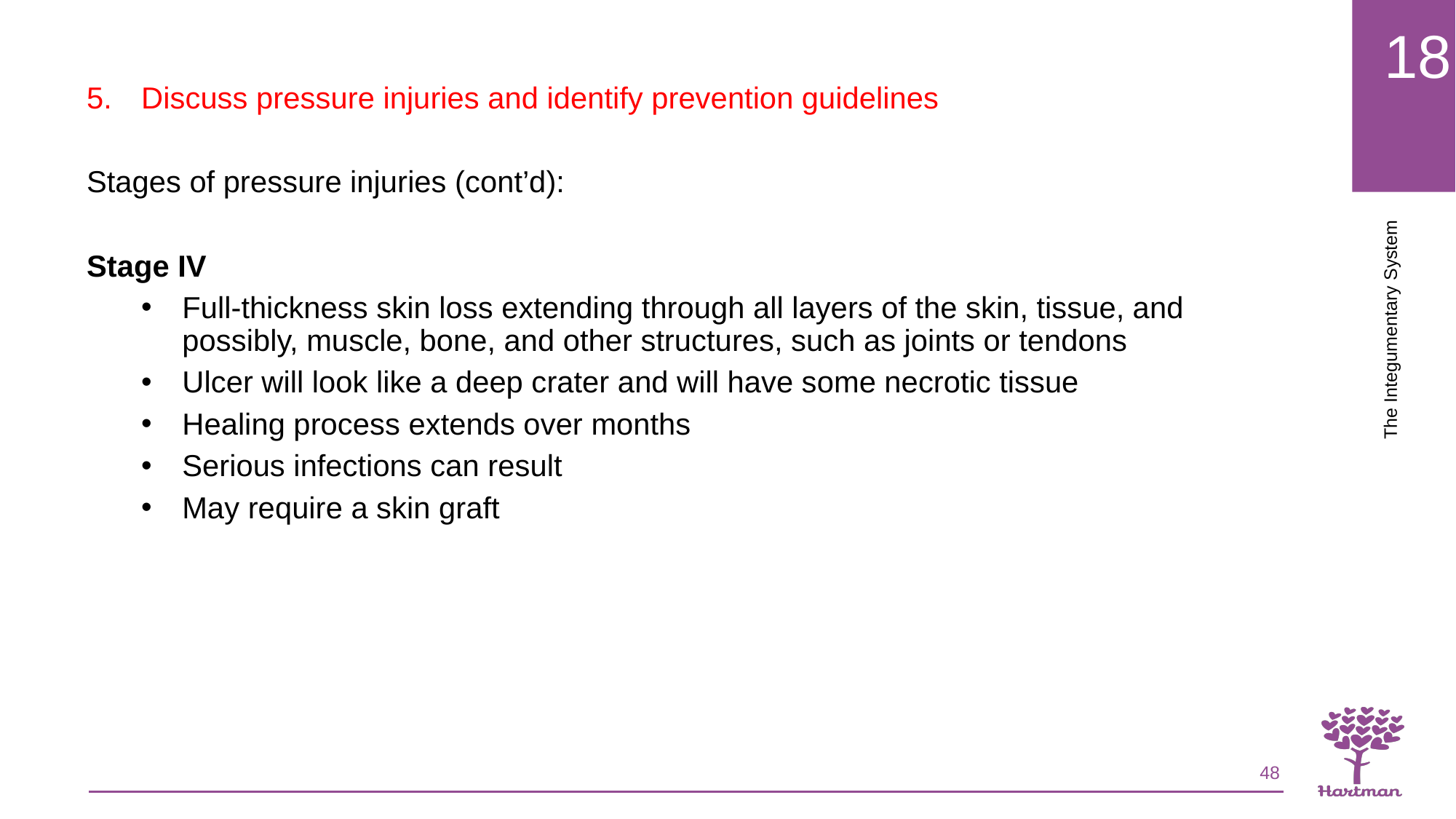

Discuss pressure injuries and identify prevention guidelines

Stages of pressure injuries (cont’d):

Stage IV
Full-thickness skin loss extending through all layers of the skin, tissue, and possibly, muscle, bone, and other structures, such as joints or tendons
Ulcer will look like a deep crater and will have some necrotic tissue
Healing process extends over months
Serious infections can result
May require a skin graft

48